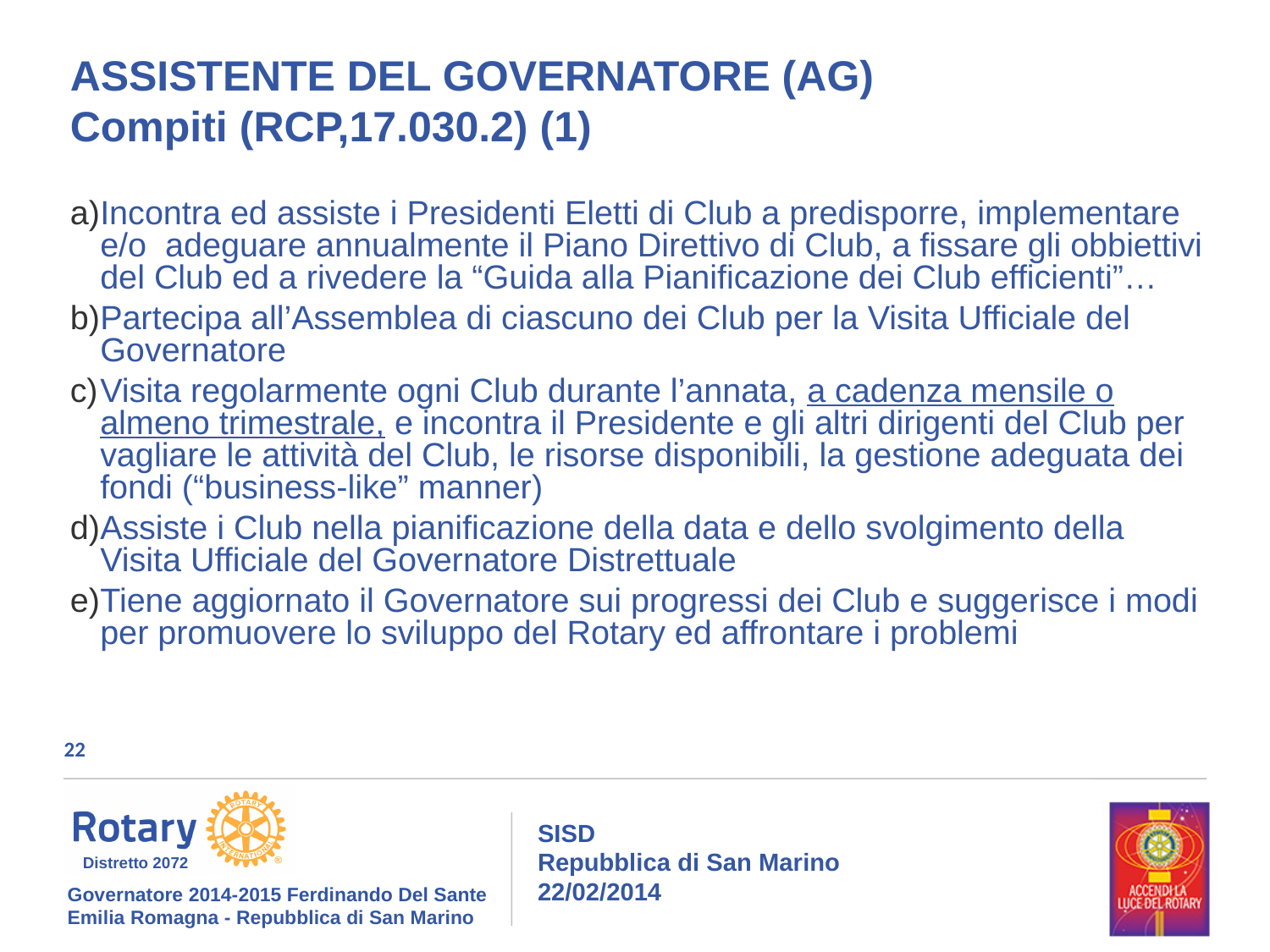

ASSISTENTE DEL GOVERNATORE (AG)
Compiti (RCP,17.030.2) (1)

Incontra ed assiste i Presidenti Eletti di Club a predisporre, implementare e/o  adeguare annualmente il Piano Direttivo di Club, a fissare gli obbiettivi del Club ed a rivedere la “Guida alla Pianificazione dei Club efficienti”…
Partecipa all’Assemblea di ciascuno dei Club per la Visita Ufficiale del Governatore
Visita regolarmente ogni Club durante l’annata, a cadenza mensile o almeno trimestrale, e incontra il Presidente e gli altri dirigenti del Club per vagliare le attività del Club, le risorse disponibili, la gestione adeguata dei fondi (“business-like” manner)
Assiste i Club nella pianificazione della data e dello svolgimento della Visita Ufficiale del Governatore Distrettuale
Tiene aggiornato il Governatore sui progressi dei Club e suggerisce i modi per promuovere lo sviluppo del Rotary ed affrontare i problemi